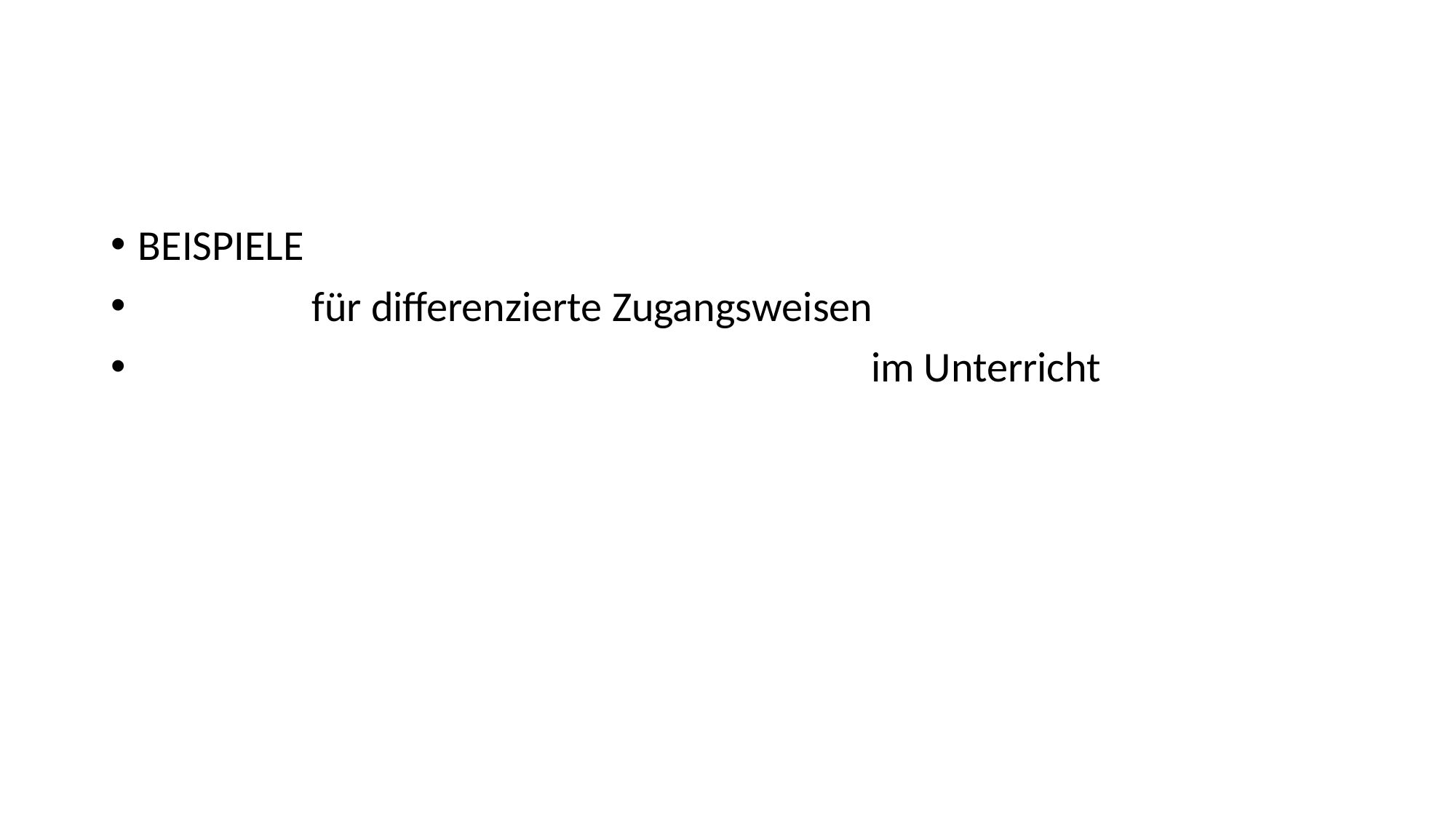

#
BEISPIELE
                  für differenzierte Zugangsweisen
                                                                            im Unterricht